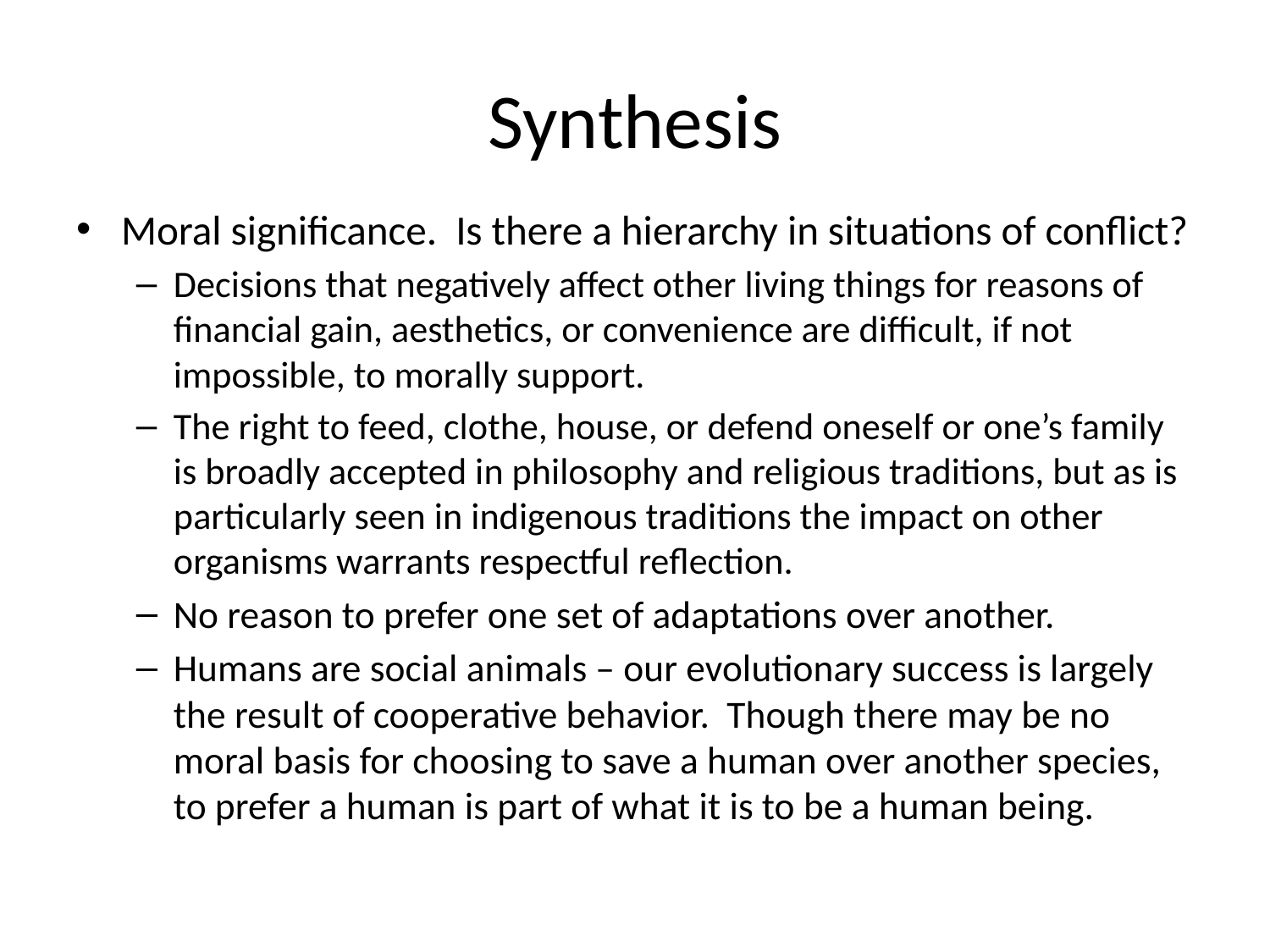

# Synthesis
Moral significance.  Is there a hierarchy in situations of conflict?
Decisions that negatively affect other living things for reasons of financial gain, aesthetics, or convenience are difficult, if not impossible, to morally support.
The right to feed, clothe, house, or defend oneself or one’s family is broadly accepted in philosophy and religious traditions, but as is particularly seen in indigenous traditions the impact on other organisms warrants respectful reflection.
No reason to prefer one set of adaptations over another.
Humans are social animals – our evolutionary success is largely the result of cooperative behavior.  Though there may be no moral basis for choosing to save a human over another species, to prefer a human is part of what it is to be a human being.